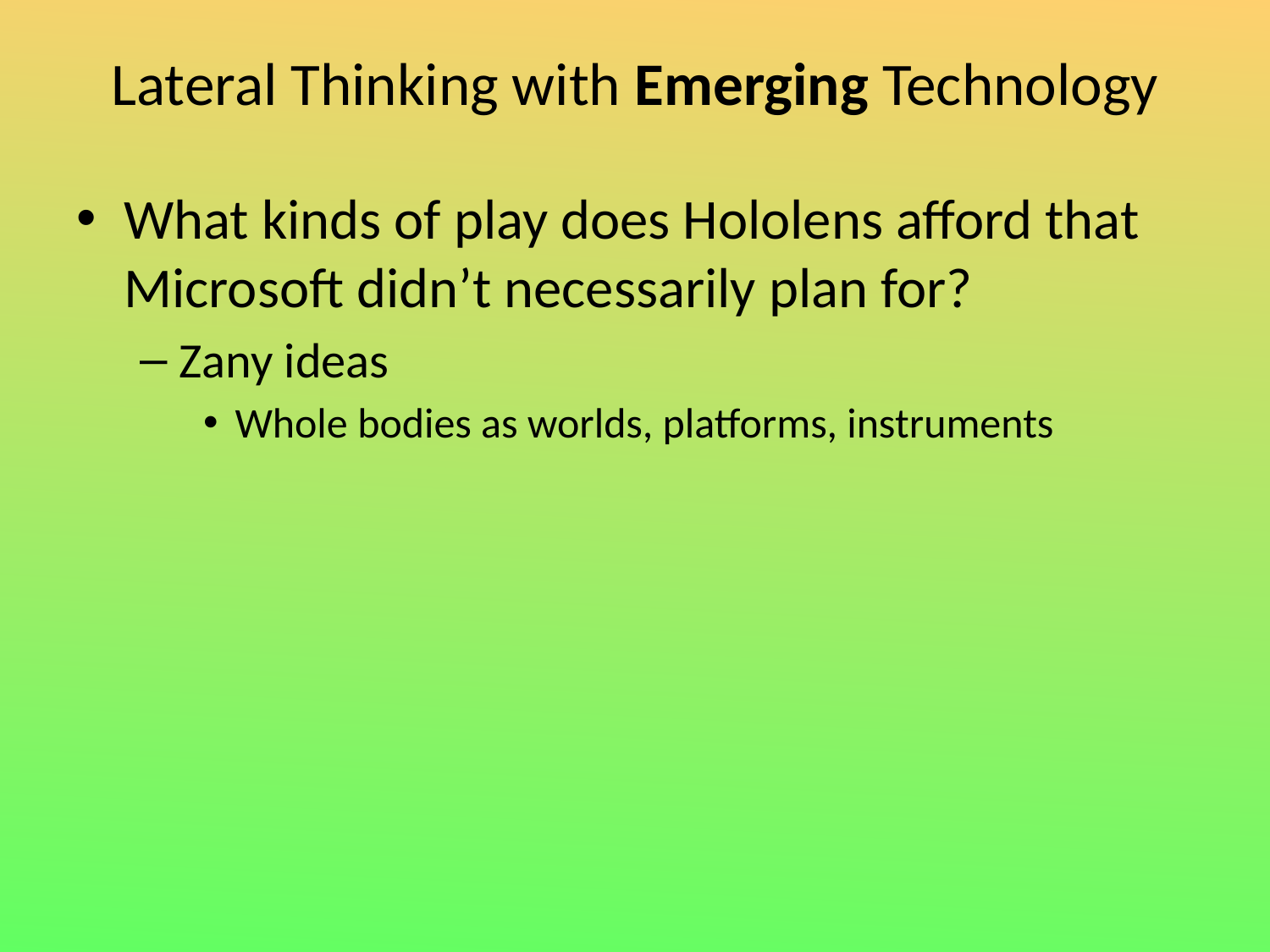

# Lateral Thinking with Emerging Technology
What kinds of play does Hololens afford that Microsoft didn’t necessarily plan for?
Zany ideas
Whole bodies as worlds, platforms, instruments